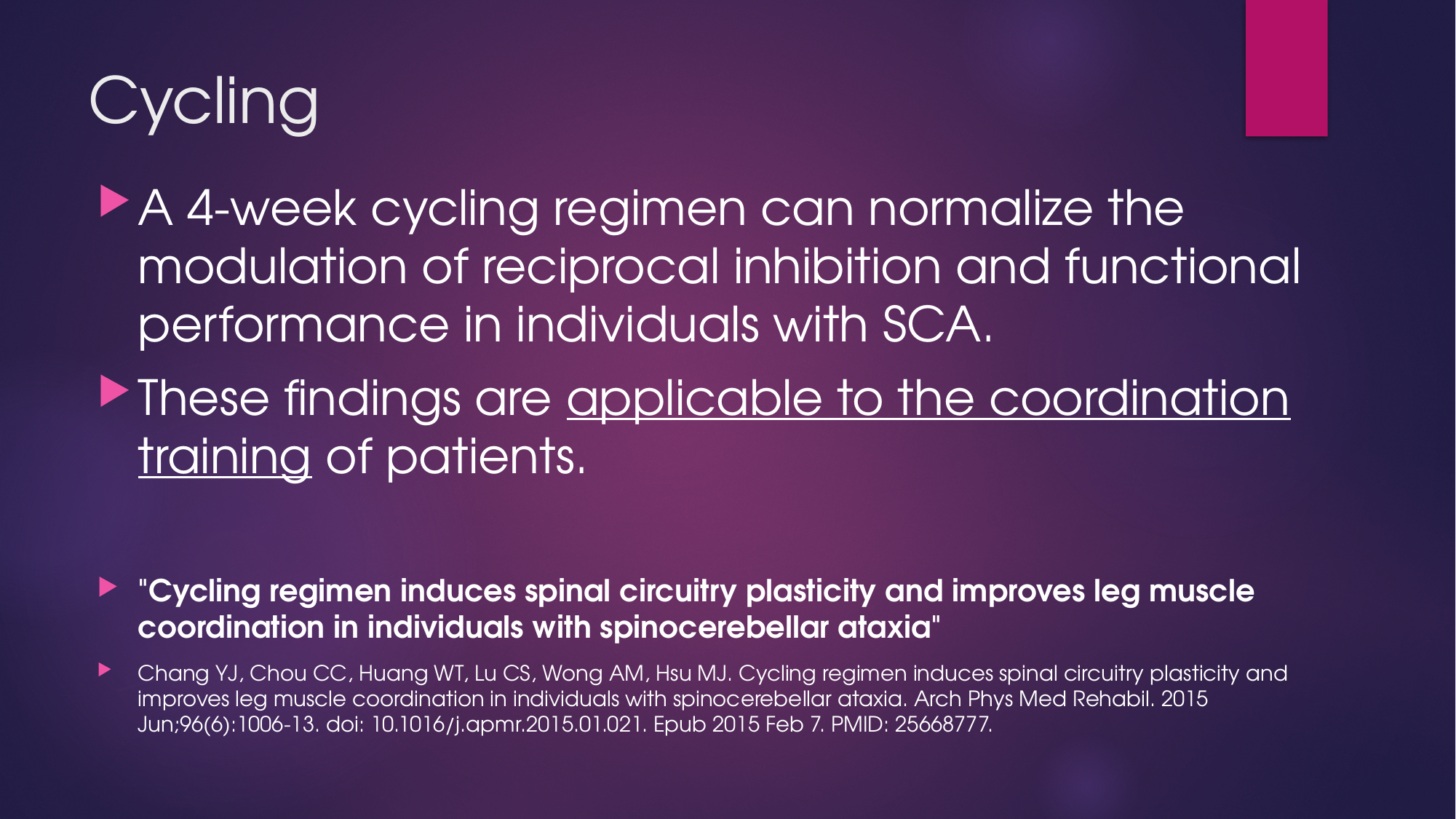

# Cycling
A 4-week cycling regimen can normalize the modulation of reciprocal inhibition and functional performance in individuals with SCA.
These findings are applicable to the coordination training of patients.

"Cycling regimen induces spinal circuitry plasticity and improves leg muscle coordination in individuals with spinocerebellar ataxia"
Chang YJ, Chou CC, Huang WT, Lu CS, Wong AM, Hsu MJ. Cycling regimen induces spinal circuitry plasticity and improves leg muscle coordination in individuals with spinocerebellar ataxia. Arch Phys Med Rehabil. 2015 Jun;96(6):1006-13. doi: 10.1016/j.apmr.2015.01.021. Epub 2015 Feb 7. PMID: 25668777.